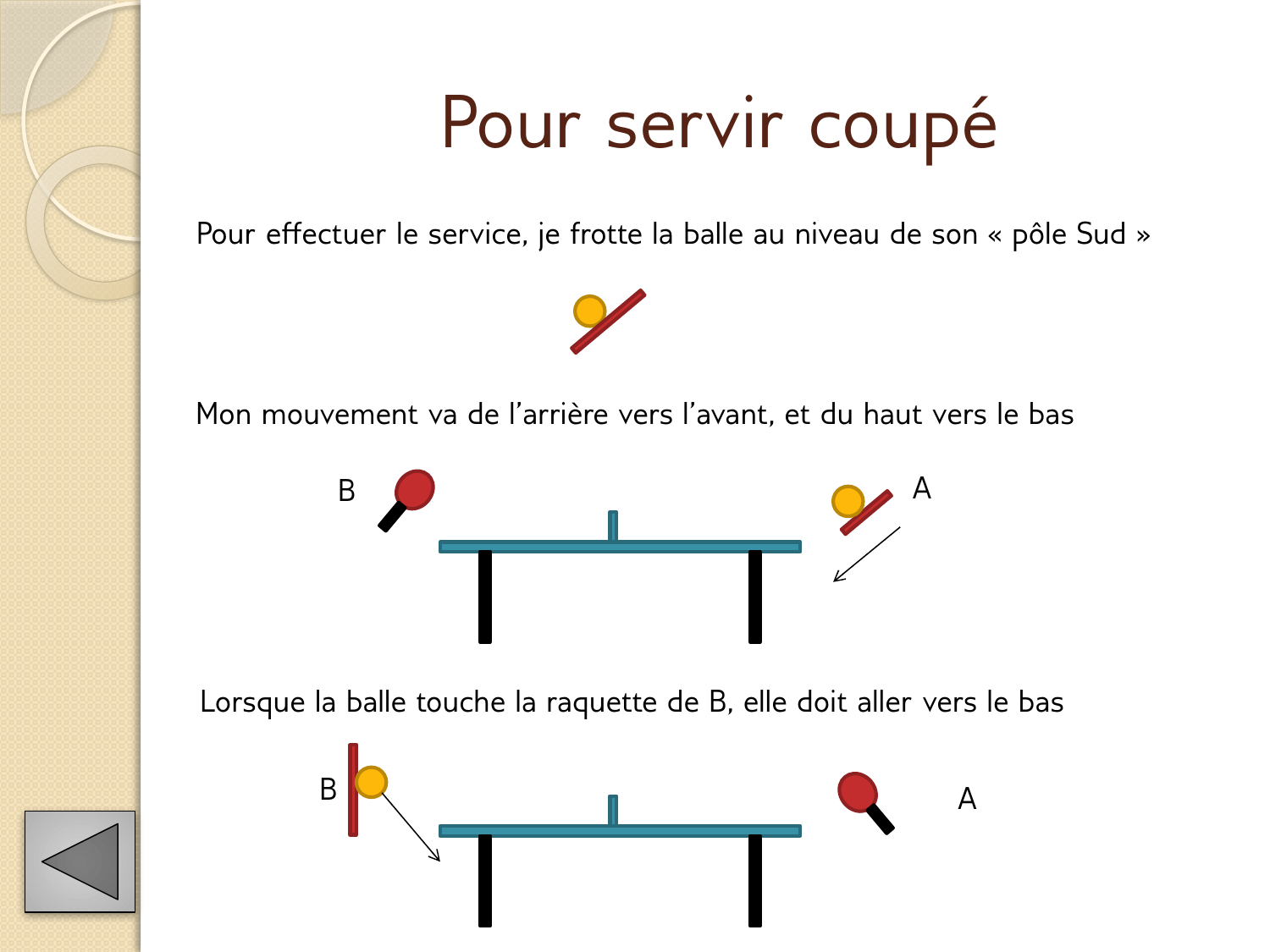

# Pour servir coupé
Pour effectuer le service, je frotte la balle au niveau de son « pôle Sud »

Mon mouvement va de l’arrière vers l’avant, et du haut vers le bas
A
B

Lorsque la balle touche la raquette de B, elle doit aller vers le bas

B
A